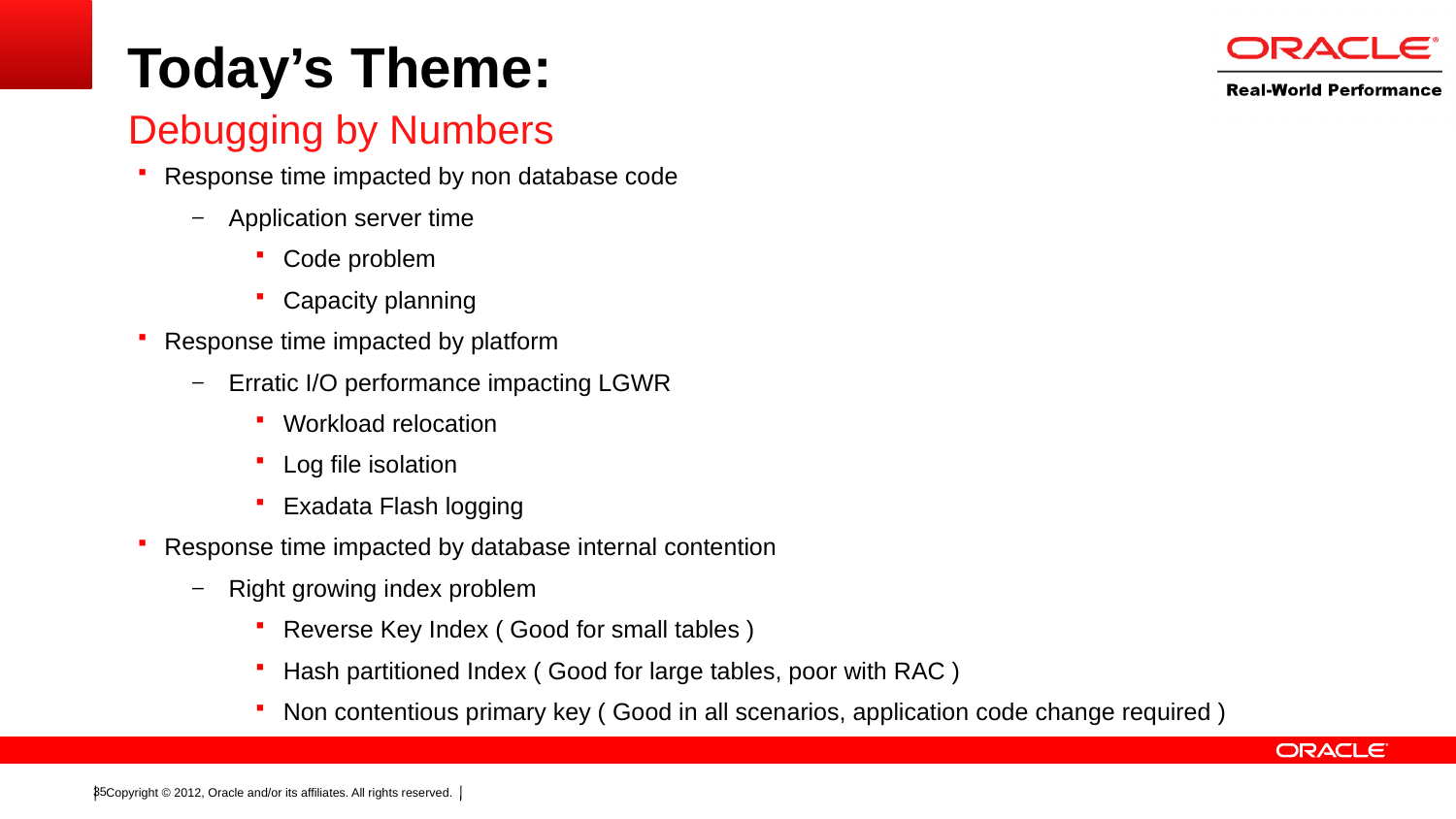

# Today’s Theme:
Debugging by Numbers
Response time impacted by non database code
Application server time
Code problem
Capacity planning
Response time impacted by platform
Erratic I/O performance impacting LGWR
Workload relocation
Log file isolation
Exadata Flash logging
Response time impacted by database internal contention
Right growing index problem
Reverse Key Index ( Good for small tables )
Hash partitioned Index ( Good for large tables, poor with RAC )
Non contentious primary key ( Good in all scenarios, application code change required )